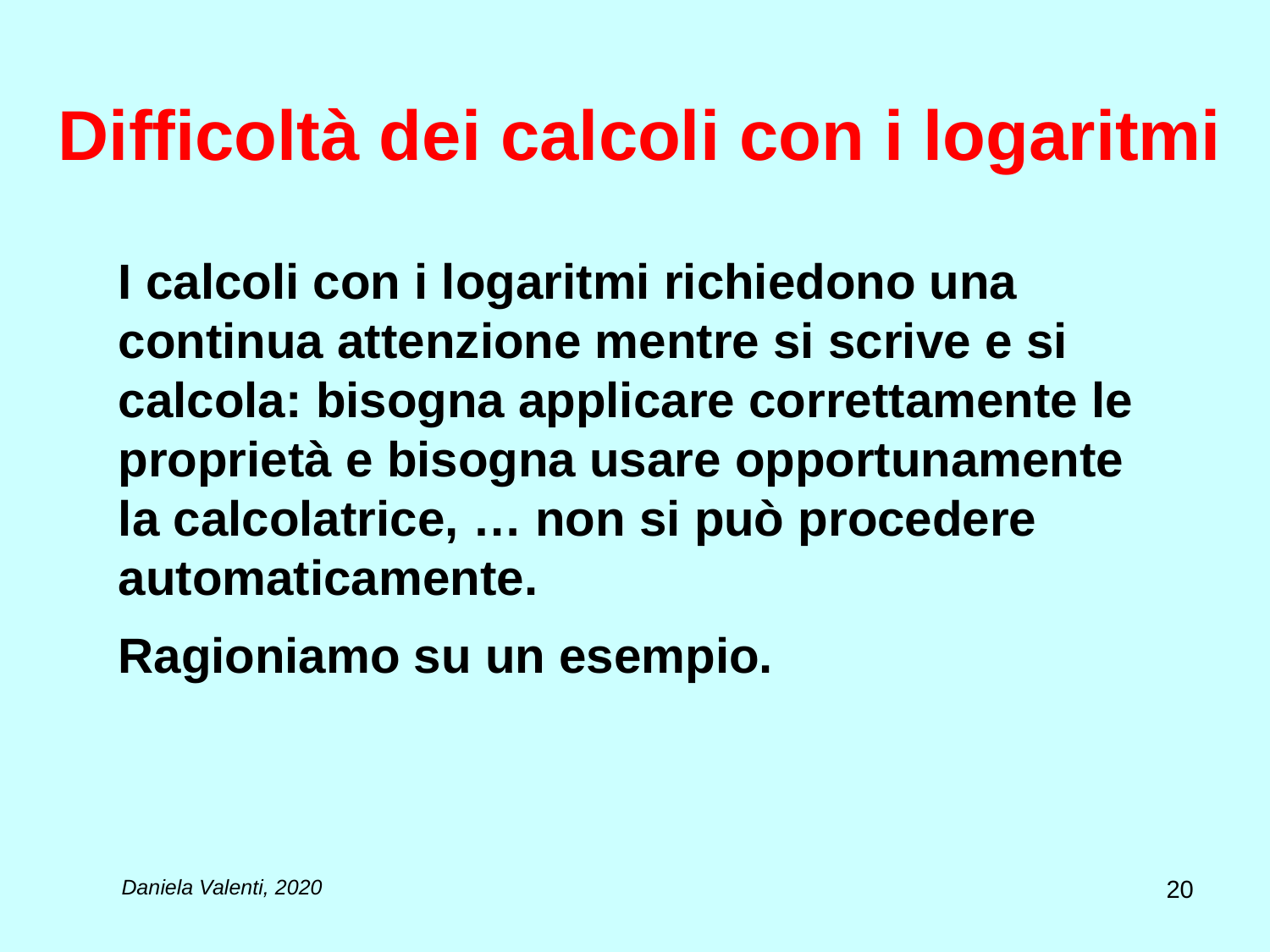

# Difficoltà dei calcoli con i logaritmi
I calcoli con i logaritmi richiedono una continua attenzione mentre si scrive e si calcola: bisogna applicare correttamente le proprietà e bisogna usare opportunamente la calcolatrice, … non si può procedere automaticamente.

Ragioniamo su un esempio.

20
Daniela Valenti, 2020